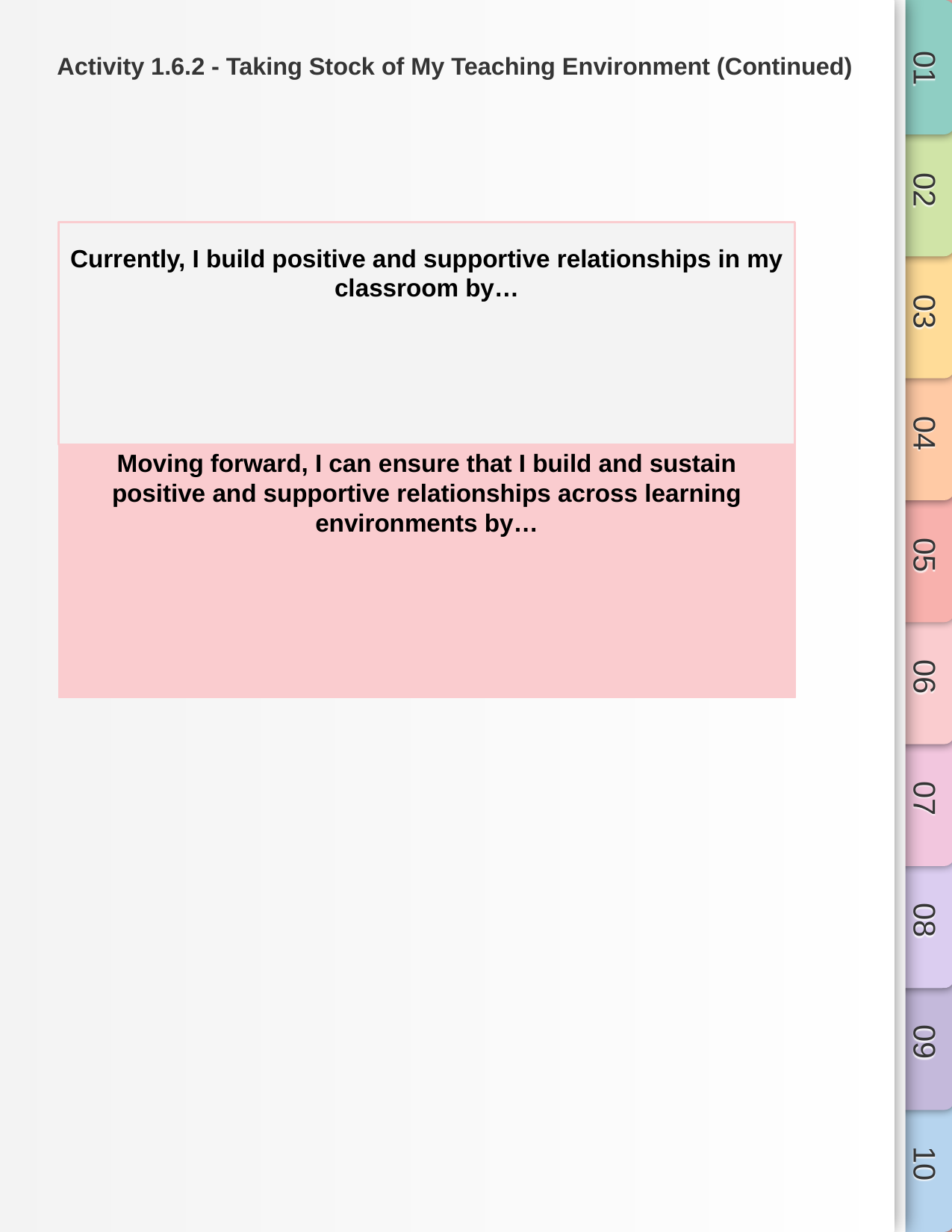

# Activity 1.6.2 - Taking Stock of My Teaching Environment (Continued)

Currently, I build positive and supportive relationships in my classroom by…

Moving forward, I can ensure that I build and sustain positive and supportive relationships across learning environments by…